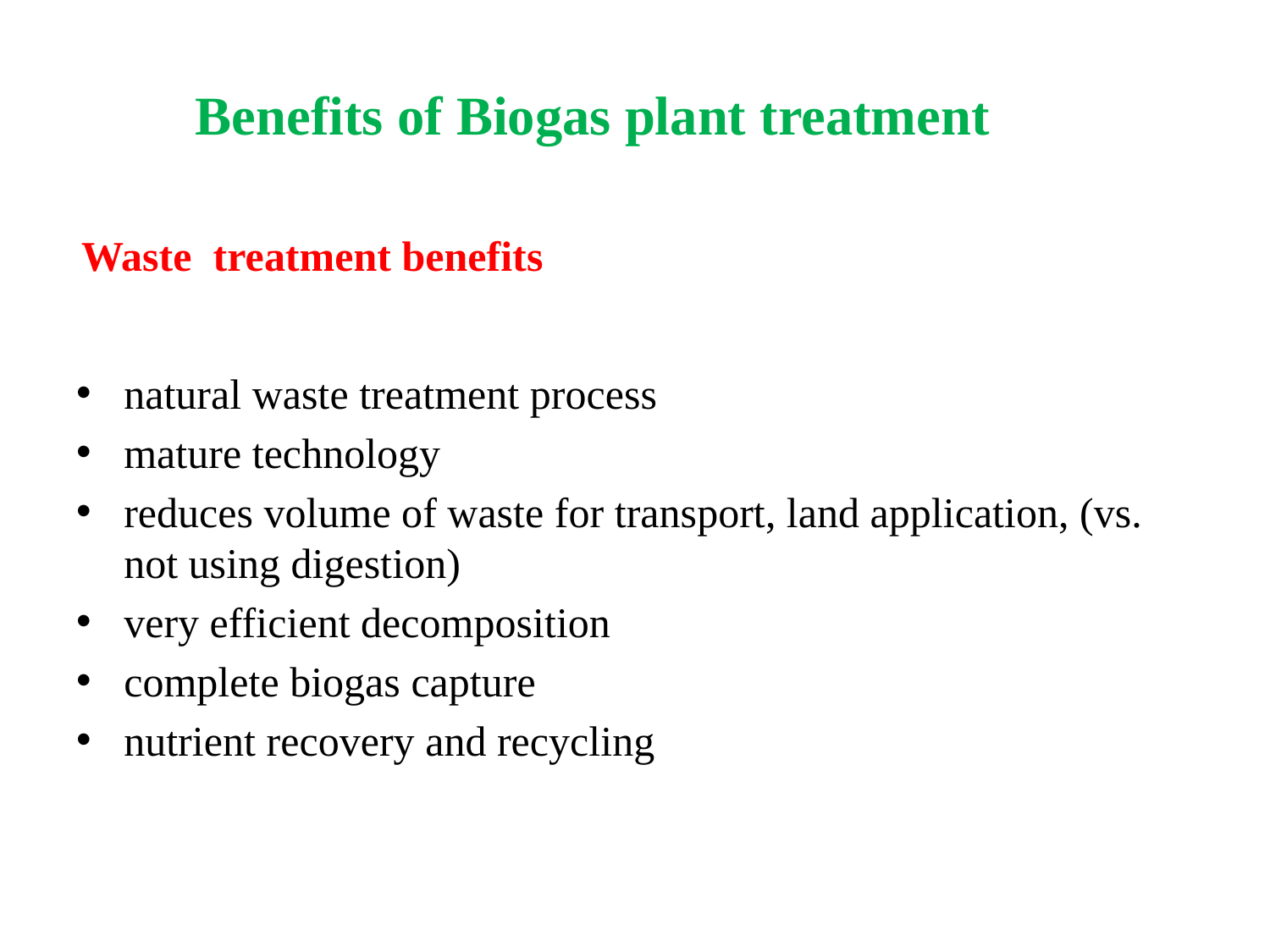

# Benefits of Biogas plant treatment
Waste  treatment benefits

natural waste treatment process
mature technology
reduces volume of waste for transport, land application, (vs. not using digestion)
very efficient decomposition
complete biogas capture
nutrient recovery and recycling